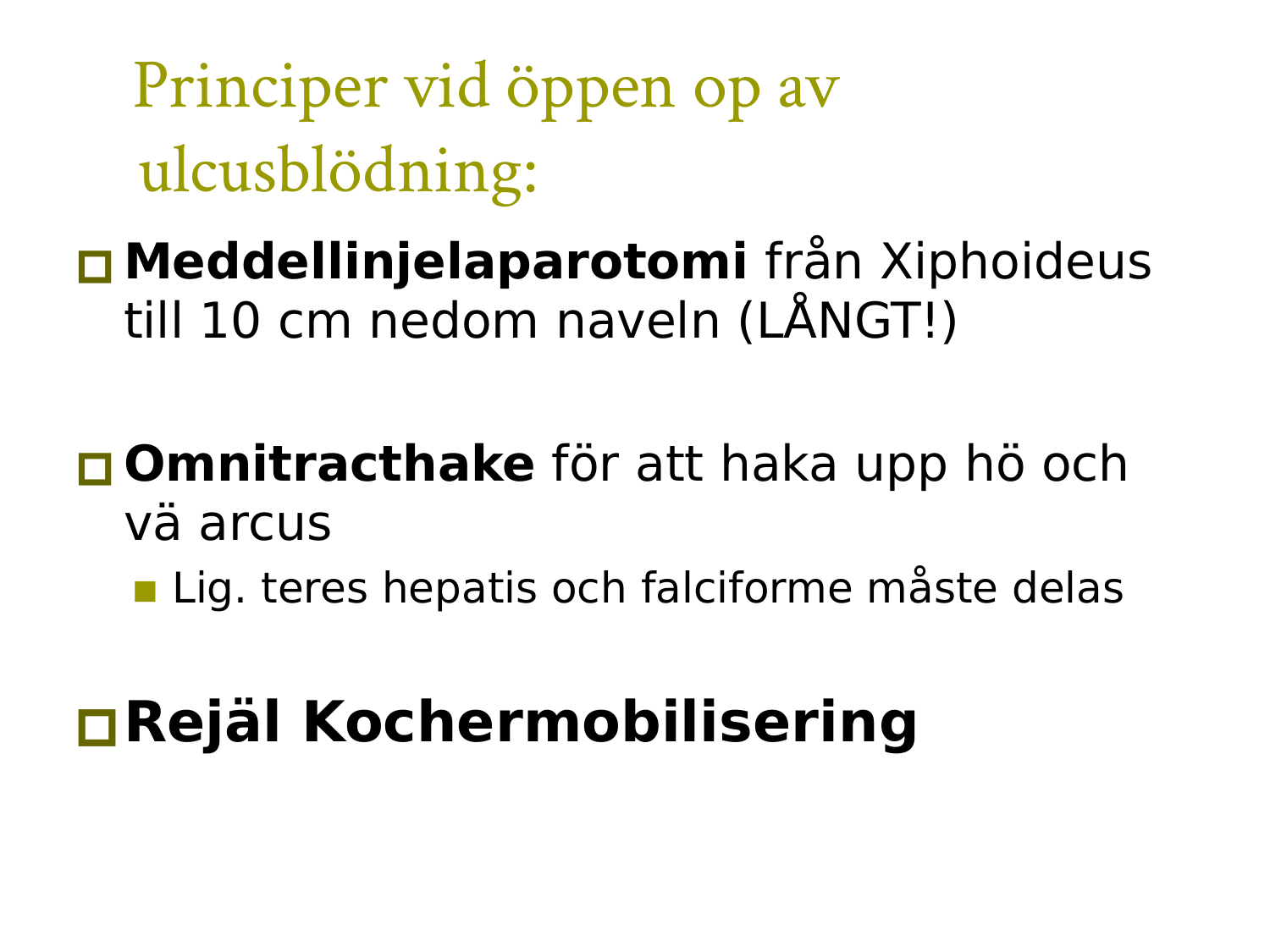

# Principer vid öppen op av ulcusblödning:
Meddellinjelaparotomi från Xiphoideus till 10 cm nedom naveln (LÅNGT!)

Omnitracthake för att haka upp hö och vä arcus
Lig. teres hepatis och falciforme måste delas

Rejäl Kochermobilisering